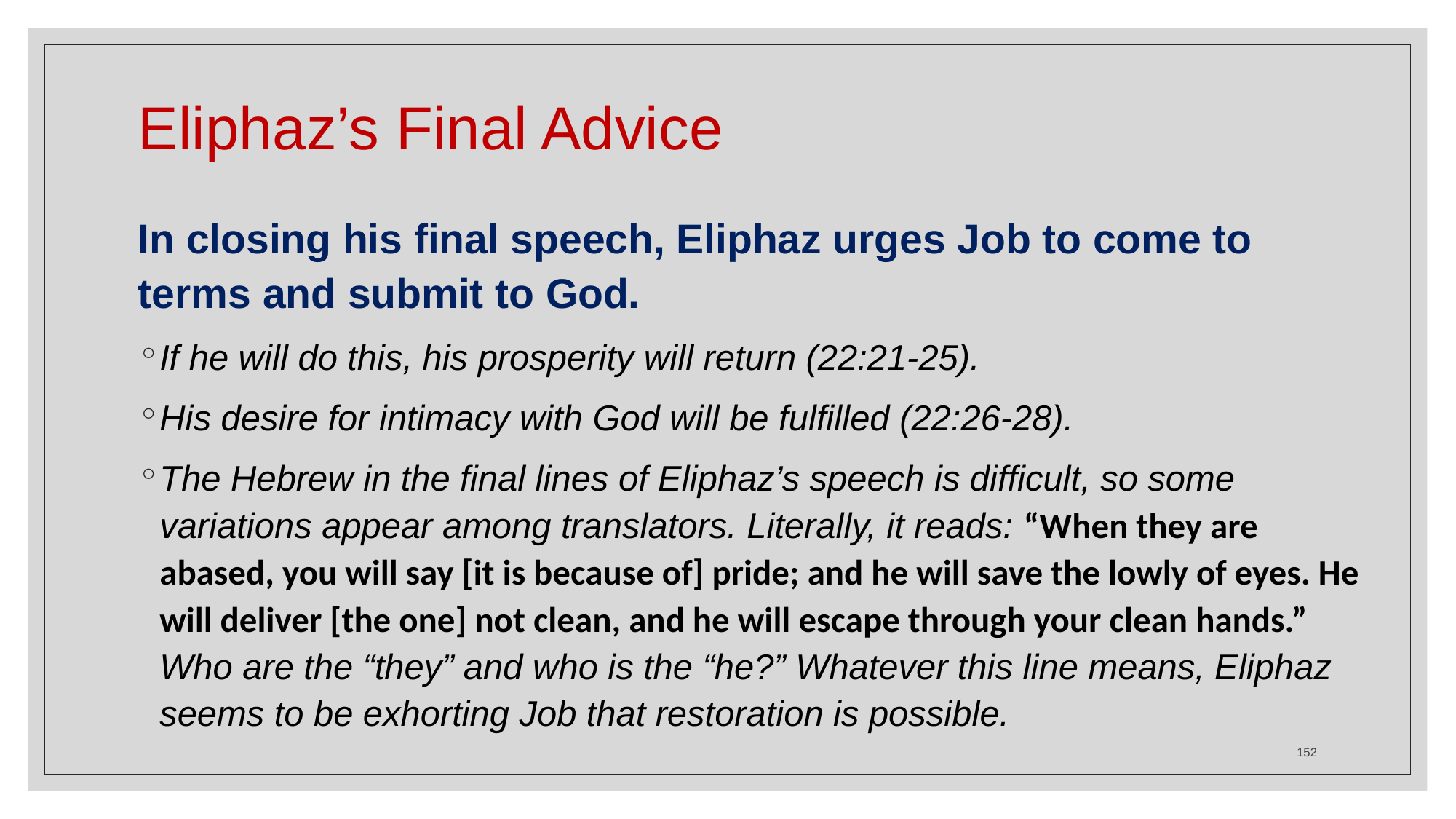

# Eliphaz’s Final Advice
In closing his final speech, Eliphaz urges Job to come to terms and submit to God.
If he will do this, his prosperity will return (22:21-25).
His desire for intimacy with God will be fulfilled (22:26-28).
The Hebrew in the final lines of Eliphaz’s speech is difficult, so some variations appear among translators. Literally, it reads: “When they are abased, you will say [it is because of] pride; and he will save the lowly of eyes. He will deliver [the one] not clean, and he will escape through your clean hands.” Who are the “they” and who is the “he?” Whatever this line means, Eliphaz seems to be exhorting Job that restoration is possible.
152